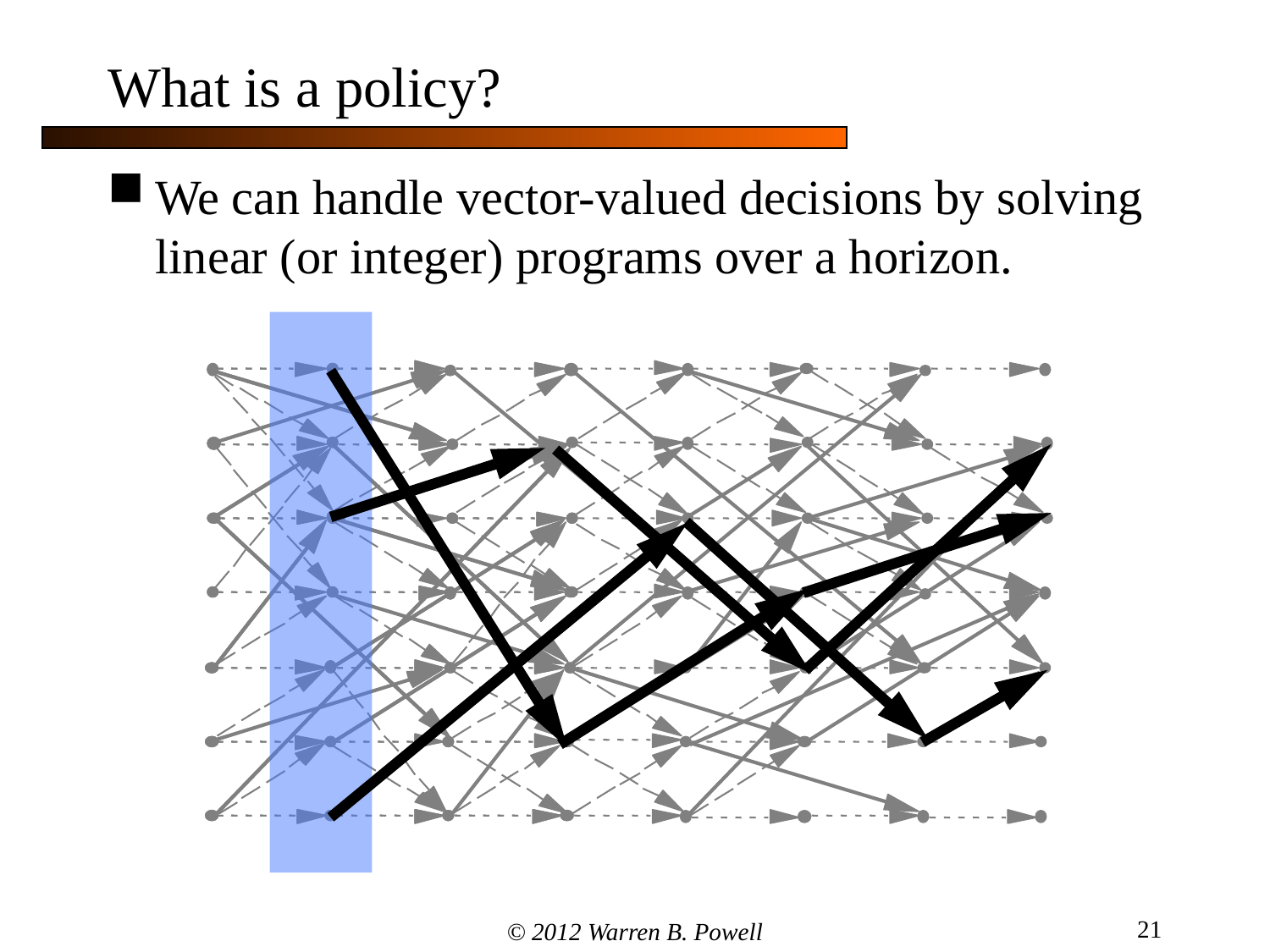

What is a policy?
We can handle vector-valued decisions by solving linear (or integer) programs over a horizon.

21
© 2012 Warren B. Powell